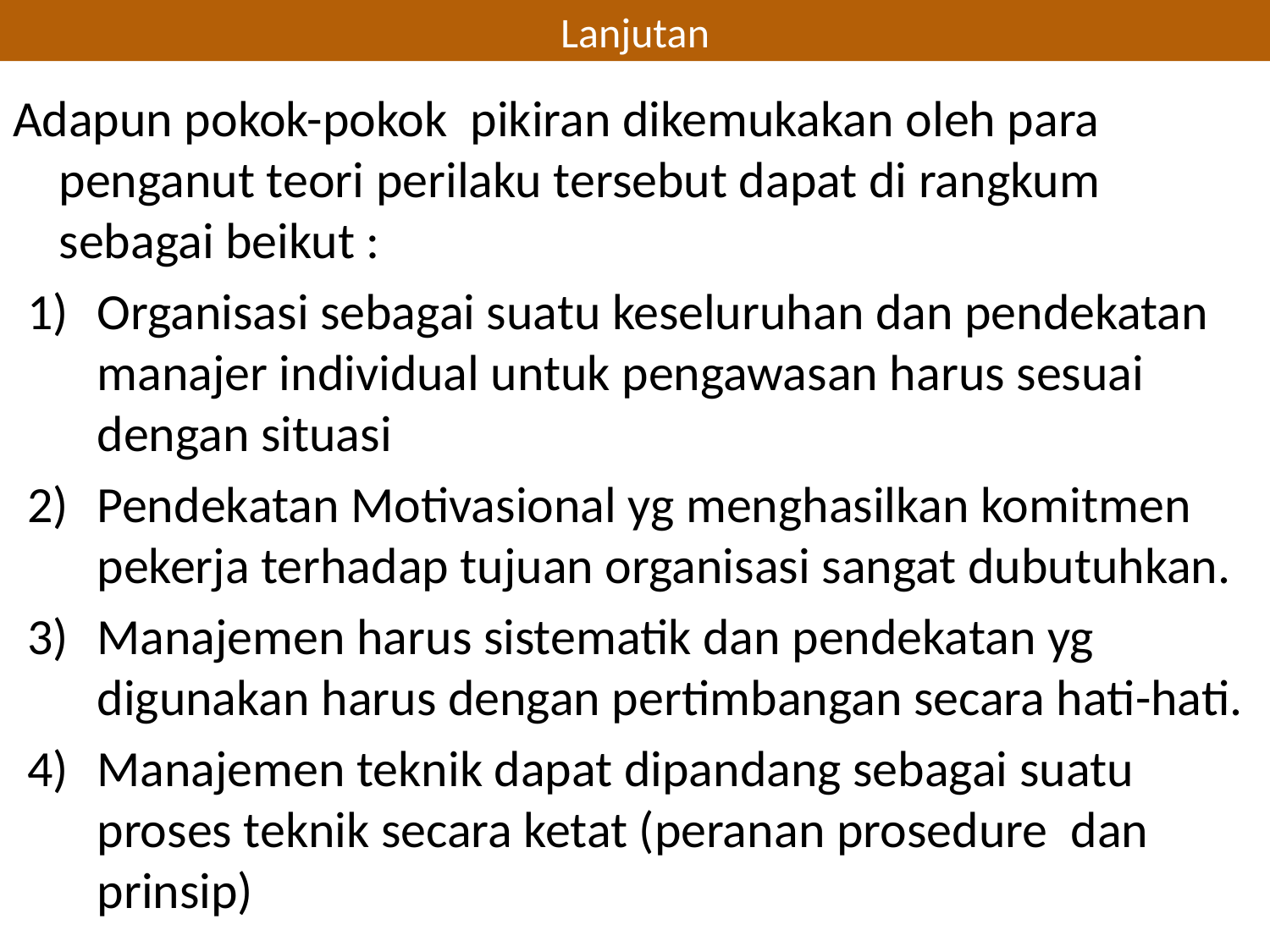

# Lanjutan
Adapun pokok-pokok  pikiran dikemukakan oleh para penganut teori perilaku tersebut dapat di rangkum sebagai beikut :
Organisasi sebagai suatu keseluruhan dan pendekatan manajer individual untuk pengawasan harus sesuai dengan situasi
Pendekatan Motivasional yg menghasilkan komitmen pekerja terhadap tujuan organisasi sangat dubutuhkan.
Manajemen harus sistematik dan pendekatan yg digunakan harus dengan pertimbangan secara hati-hati.
Manajemen teknik dapat dipandang sebagai suatu proses teknik secara ketat (peranan prosedure  dan prinsip)